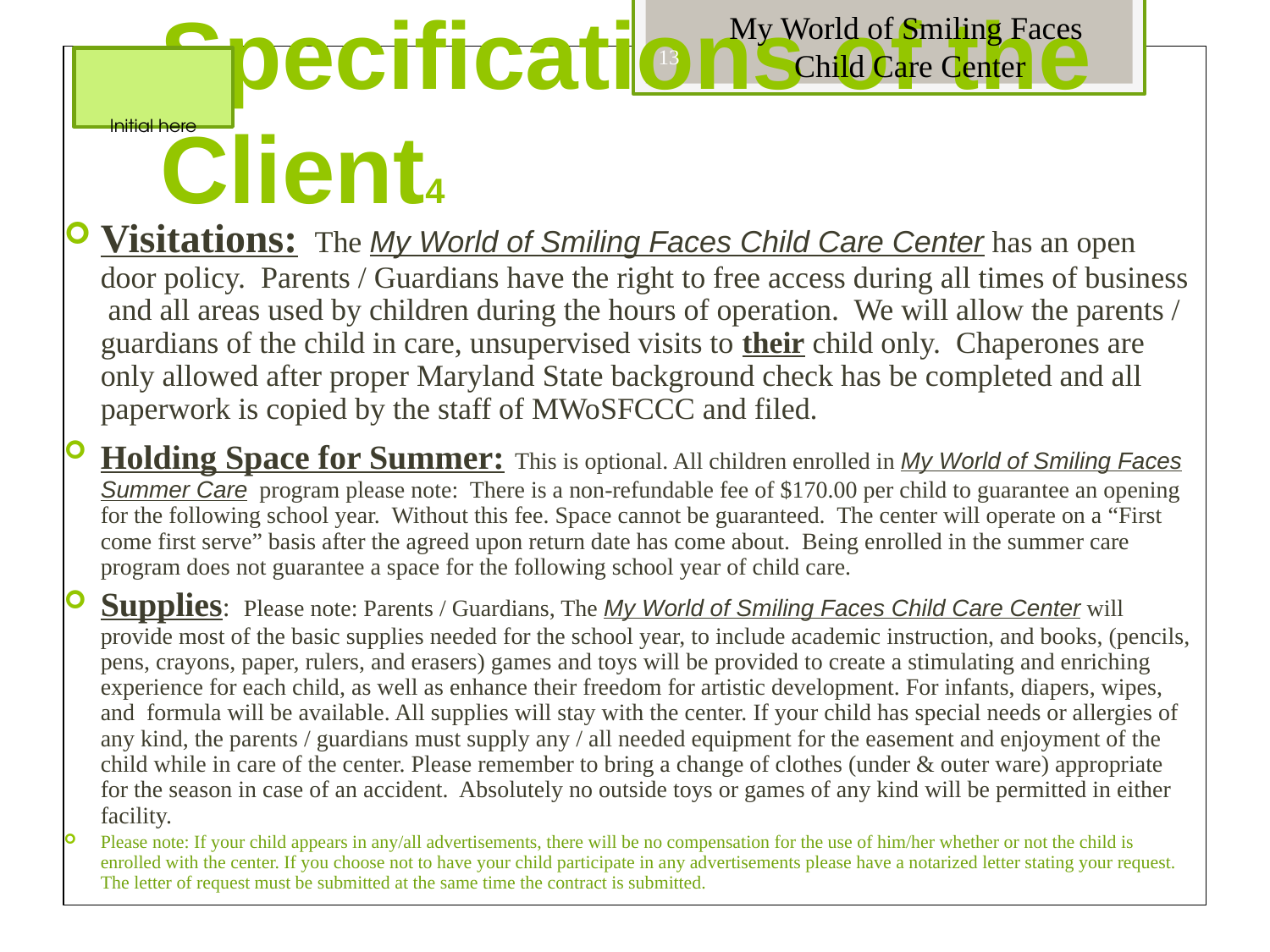

My World of Smiling Faces
Child Care Center
13

Initial here
Specifications of the Client4
Visitations:  The My World of Smiling Faces Child Care Center has an open door policy.  Parents / Guardians have the right to free access during all times of business  and all areas used by children during the hours of operation.  We will allow the parents / guardians of the child in care, unsupervised visits to their child only.  Chaperones are only allowed after proper Maryland State background check has be completed and all paperwork is copied by the staff of MWoSFCCC and filed.
Holding Space for Summer: This is optional. All children enrolled in My World of Smiling Faces Summer Care  program please note:  There is a non-refundable fee of $170.00 per child to guarantee an opening for the following school year.  Without this fee. Space cannot be guaranteed.  The center will operate on a “First come first serve” basis after the agreed upon return date has come about.  Being enrolled in the summer care program does not guarantee a space for the following school year of child care.
Supplies:  Please note: Parents / Guardians, The My World of Smiling Faces Child Care Center will provide most of the basic supplies needed for the school year, to include academic instruction, and books, (pencils, pens, crayons, paper, rulers, and erasers) games and toys will be provided to create a stimulating and enriching experience for each child, as well as enhance their freedom for artistic development. For infants, diapers, wipes, and  formula will be available. All supplies will stay with the center. If your child has special needs or allergies of any kind, the parents / guardians must supply any / all needed equipment for the easement and enjoyment of the child while in care of the center. Please remember to bring a change of clothes (under & outer ware) appropriate for the season in case of an accident.  Absolutely no outside toys or games of any kind will be permitted in either facility.
Please note: If your child appears in any/all advertisements, there will be no compensation for the use of him/her whether or not the child is enrolled with the center. If you choose not to have your child participate in any advertisements please have a notarized letter stating your request.  The letter of request must be submitted at the same time the contract is submitted.